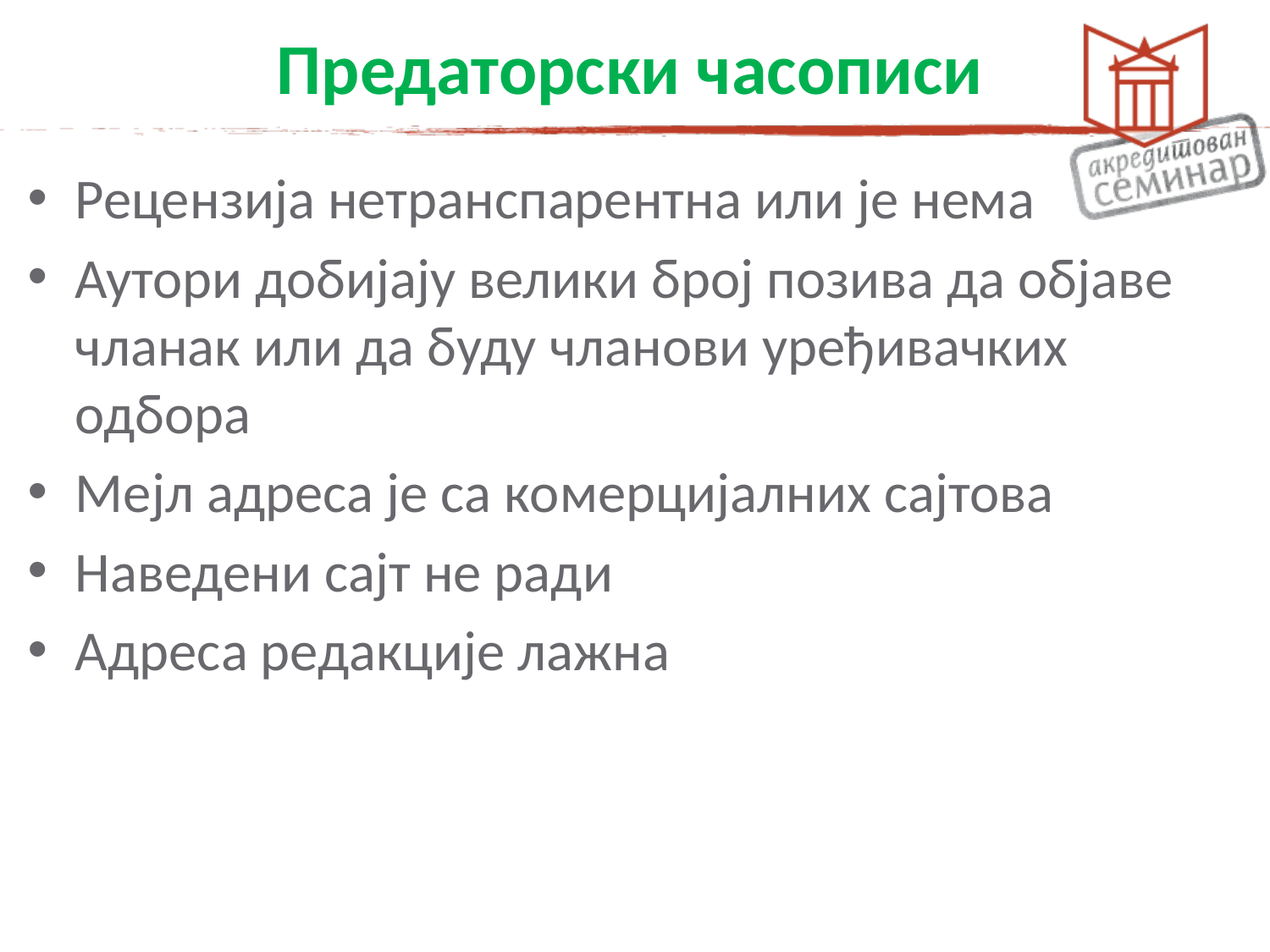

# Предаторски часописи
Рецензија нетранспарентна или је нема
Аутори добијају велики број позива да објаве чланак или да буду чланови уређивачких одбора
Мејл адреса је са комерцијалних сајтова
Наведени сајт не ради
Адреса редакције лажна